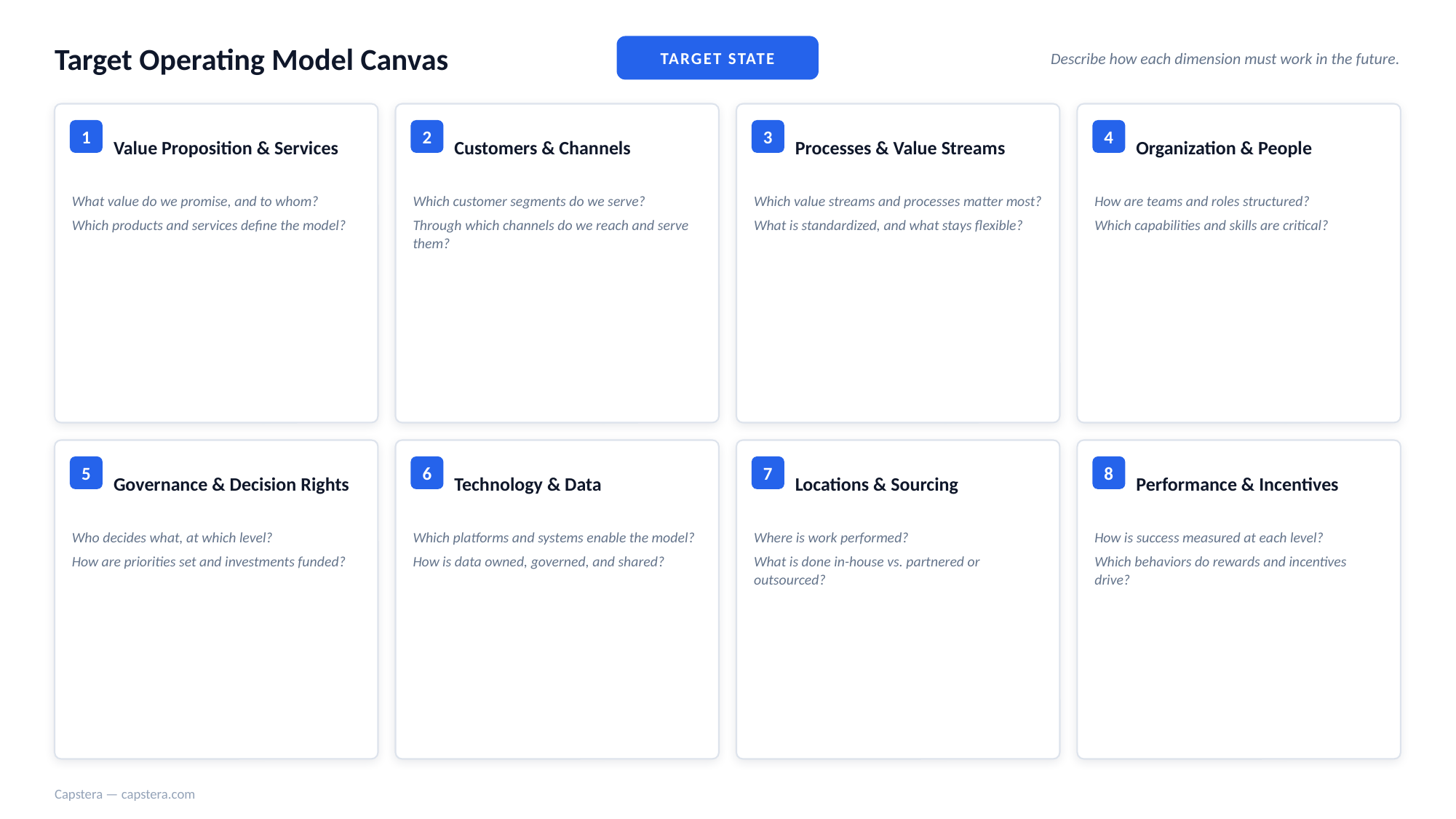

Target Operating Model Canvas
Describe how each dimension must work in the future.

TARGET STATE

Value Proposition & Services
Customers & Channels
Processes & Value Streams
Organization & People

1

2

3

4
What value do we promise, and to whom?
Which products and services define the model?
Which customer segments do we serve?
Through which channels do we reach and serve them?
Which value streams and processes matter most?
What is standardized, and what stays flexible?
How are teams and roles structured?
Which capabilities and skills are critical?

Governance & Decision Rights
Technology & Data
Locations & Sourcing
Performance & Incentives

5

6

7

8
Who decides what, at which level?
How are priorities set and investments funded?
Which platforms and systems enable the model?
How is data owned, governed, and shared?
Where is work performed?
What is done in-house vs. partnered or outsourced?
How is success measured at each level?
Which behaviors do rewards and incentives drive?
Capstera — capstera.com